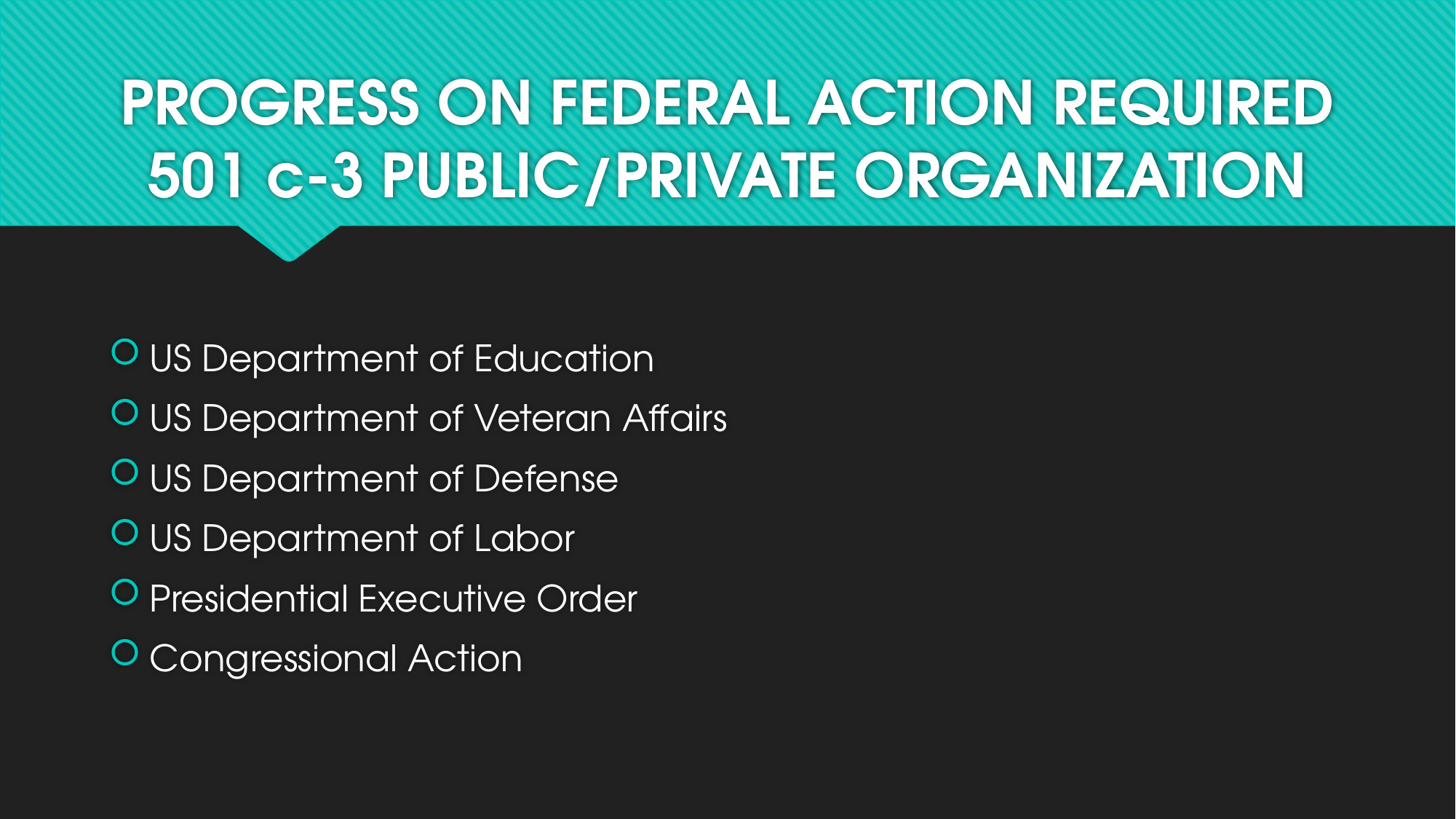

# PROGRESS ON FEDERAL ACTION REQUIRED 501 c-3 PUBLIC/PRIVATE ORGANIZATION
US Department of Education
US Department of Veteran Affairs
US Department of Defense
US Department of Labor
Presidential Executive Order
Congressional Action